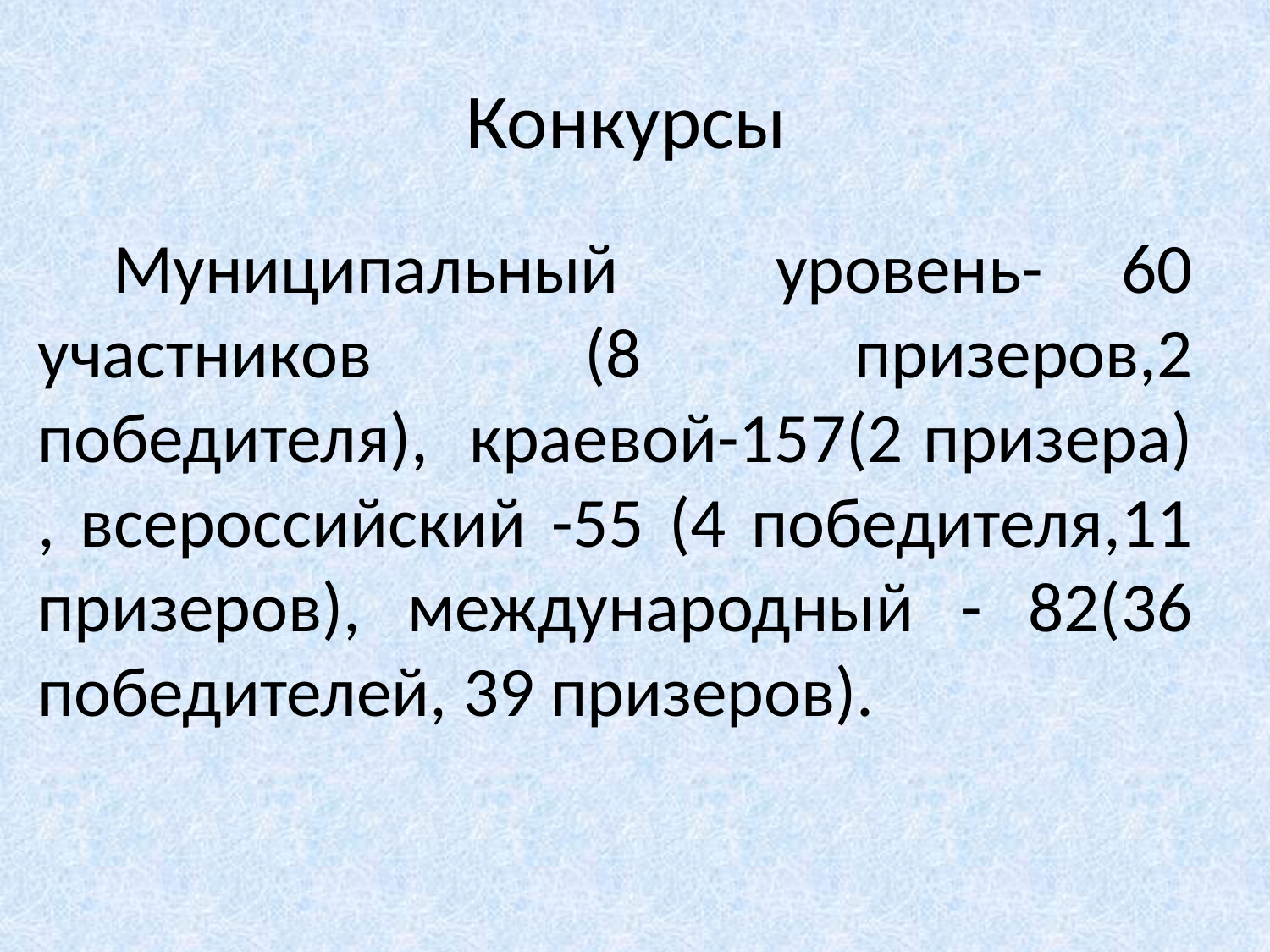

# Конкурсы
 Муниципальный  уровень- 60 участников (8 призеров,2 победителя),  краевой-157(2 призера) , всероссийский -55 (4 победителя,11 призеров), международный - 82(36 победителей, 39 призеров).